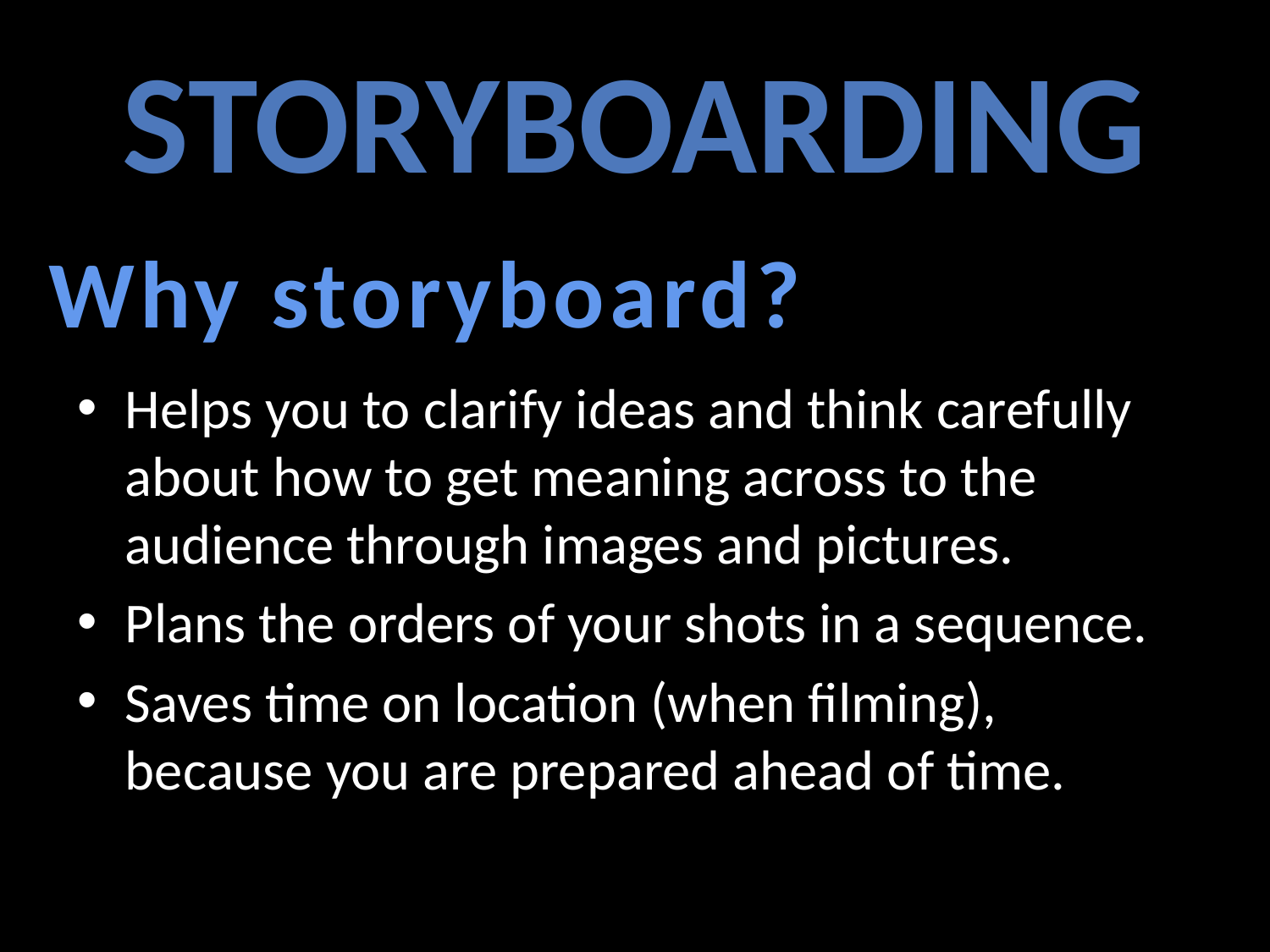

Storyboarding
Why storyboard?
Helps you to clarify ideas and think carefully about how to get meaning across to the audience through images and pictures.
Plans the orders of your shots in a sequence.
Saves time on location (when filming), because you are prepared ahead of time.